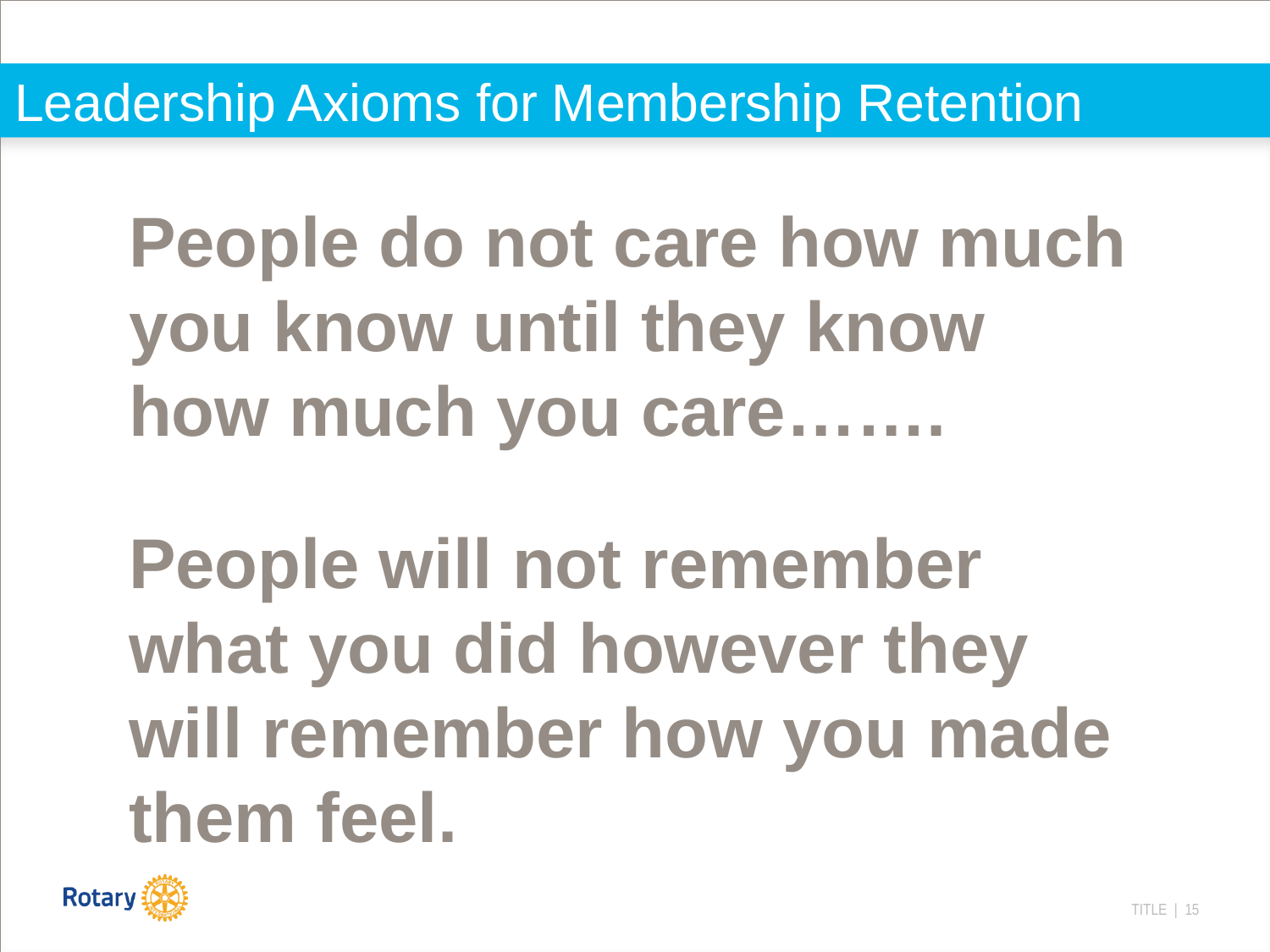

# Leadership Axioms for Membership Retention
People do not care how much you know until they know how much you care…….

People will not remember what you did however they will remember how you made them feel.